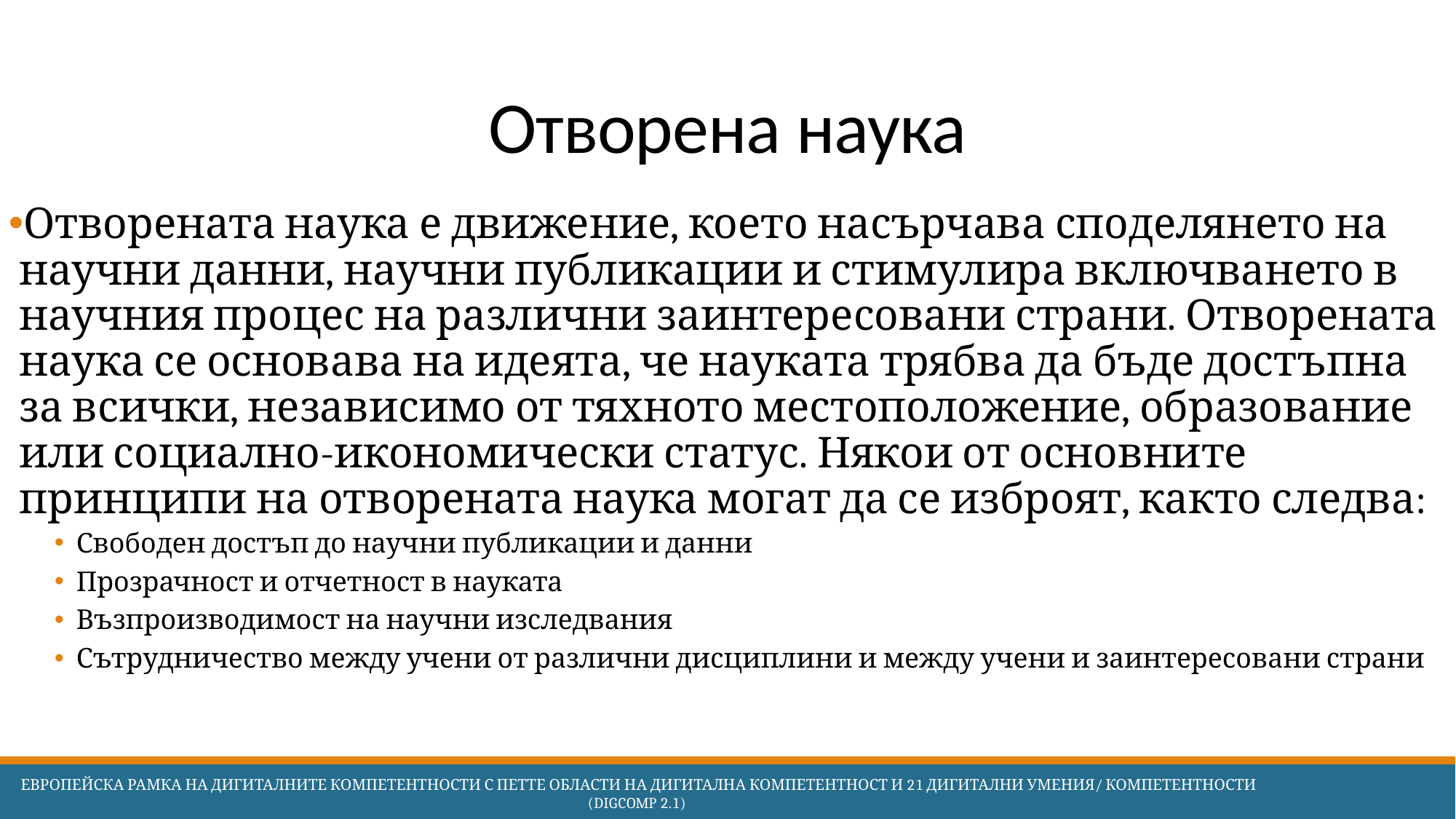

# Отворена наука
Отворената наука е движение, което насърчава споделянето на научни данни, научни публикации и стимулира включването в научния процес на различни заинтересовани страни. Отворената наука се основава на идеята, че науката трябва да бъде достъпна за всички, независимо от тяхното местоположение, образование или социално-икономически статус. Някои от основните принципи на отворената наука могат да се изброят, както следва:
Свободен достъп до научни публикации и данни
Прозрачност и отчетност в науката
Възпроизводимост на научни изследвания
Сътрудничество между учени от различни дисциплини и между учени и заинтересовани страни
 Европейска Рамка на дигиталните компетентности с петте области на дигитална компетентност и 21 дигитални умения/ компетентности (DigComp 2.1)